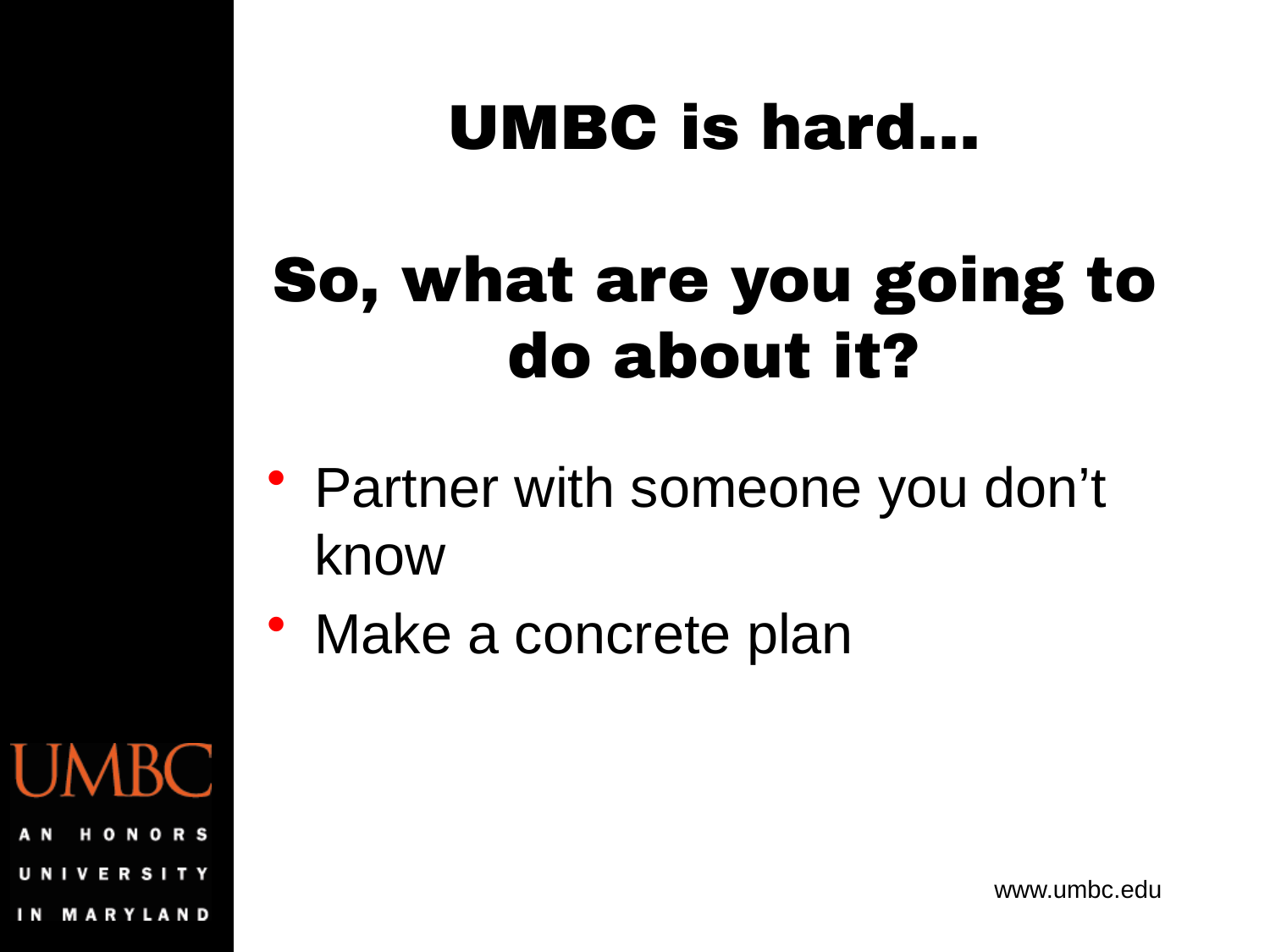

# UMBC is hard… So, what are you going to do about it?
Partner with someone you don’t know
Make a concrete plan